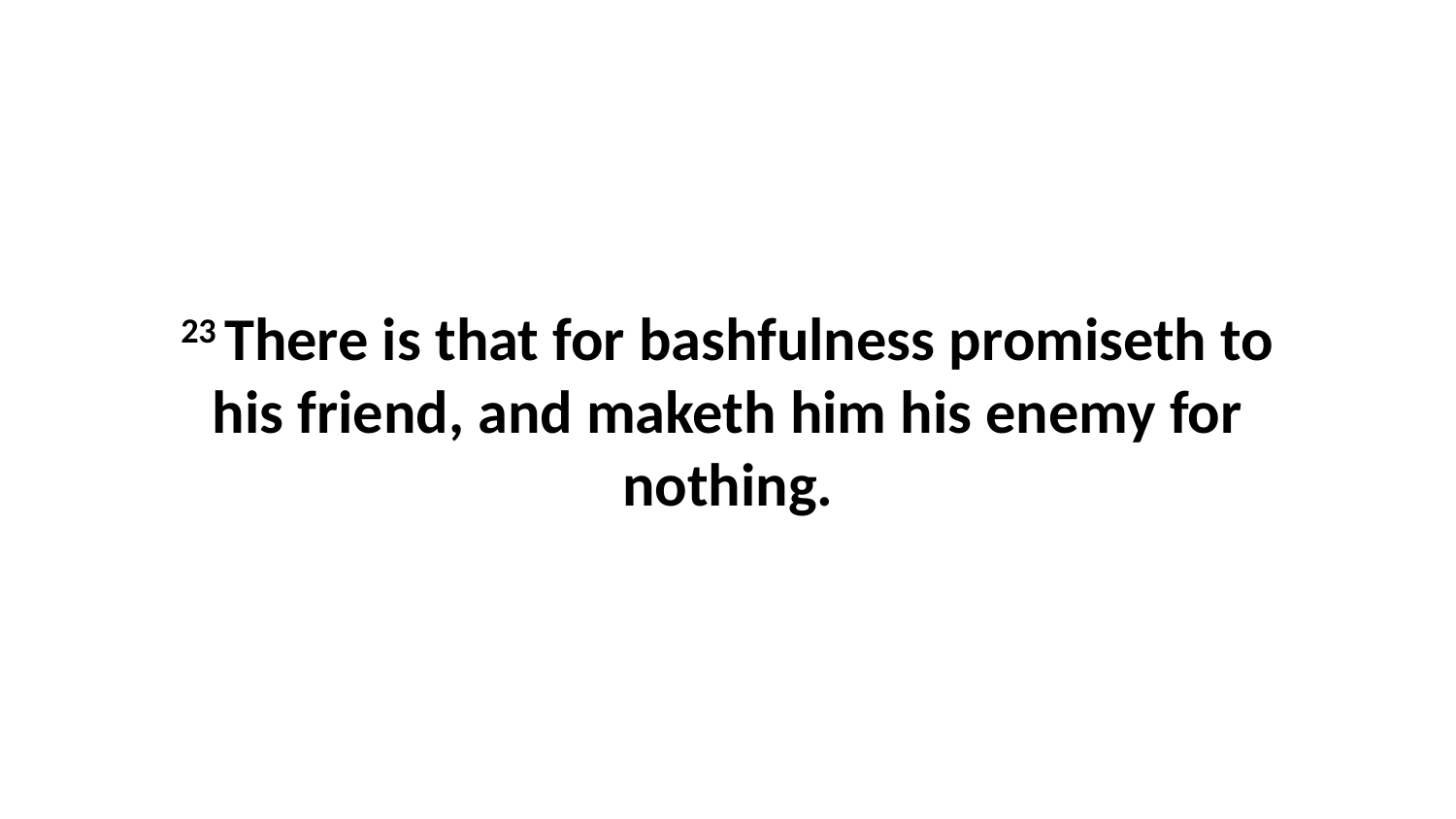

23 There is that for bashfulness promiseth to his friend, and maketh him his enemy for nothing.